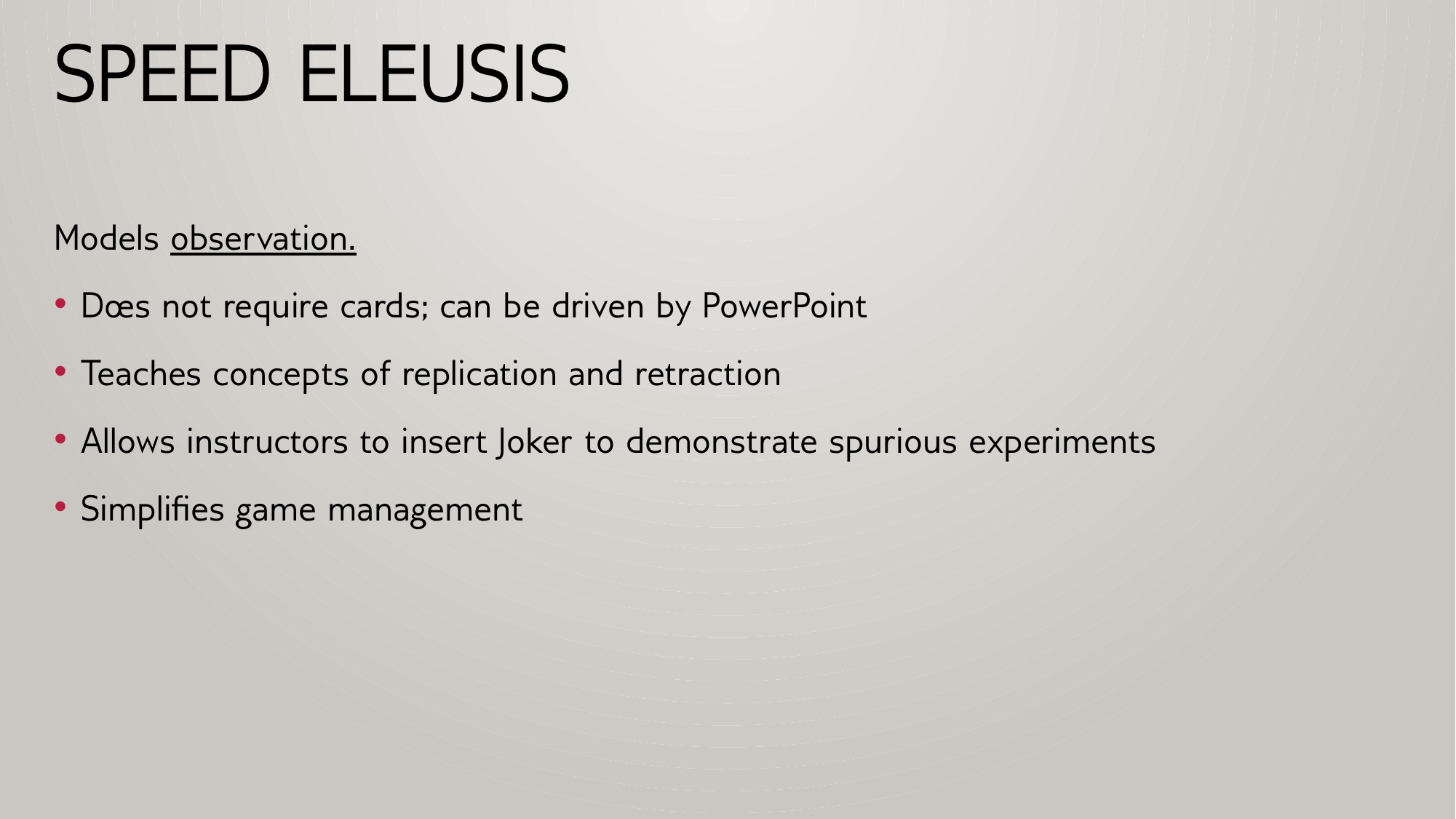

# Speed Eleusis
Models observation.
Does not require cards; can be driven by PowerPoint
Teaches concepts of replication and retraction
Allows instructors to insert Joker to demonstrate spurious experiments
Simplifies game management